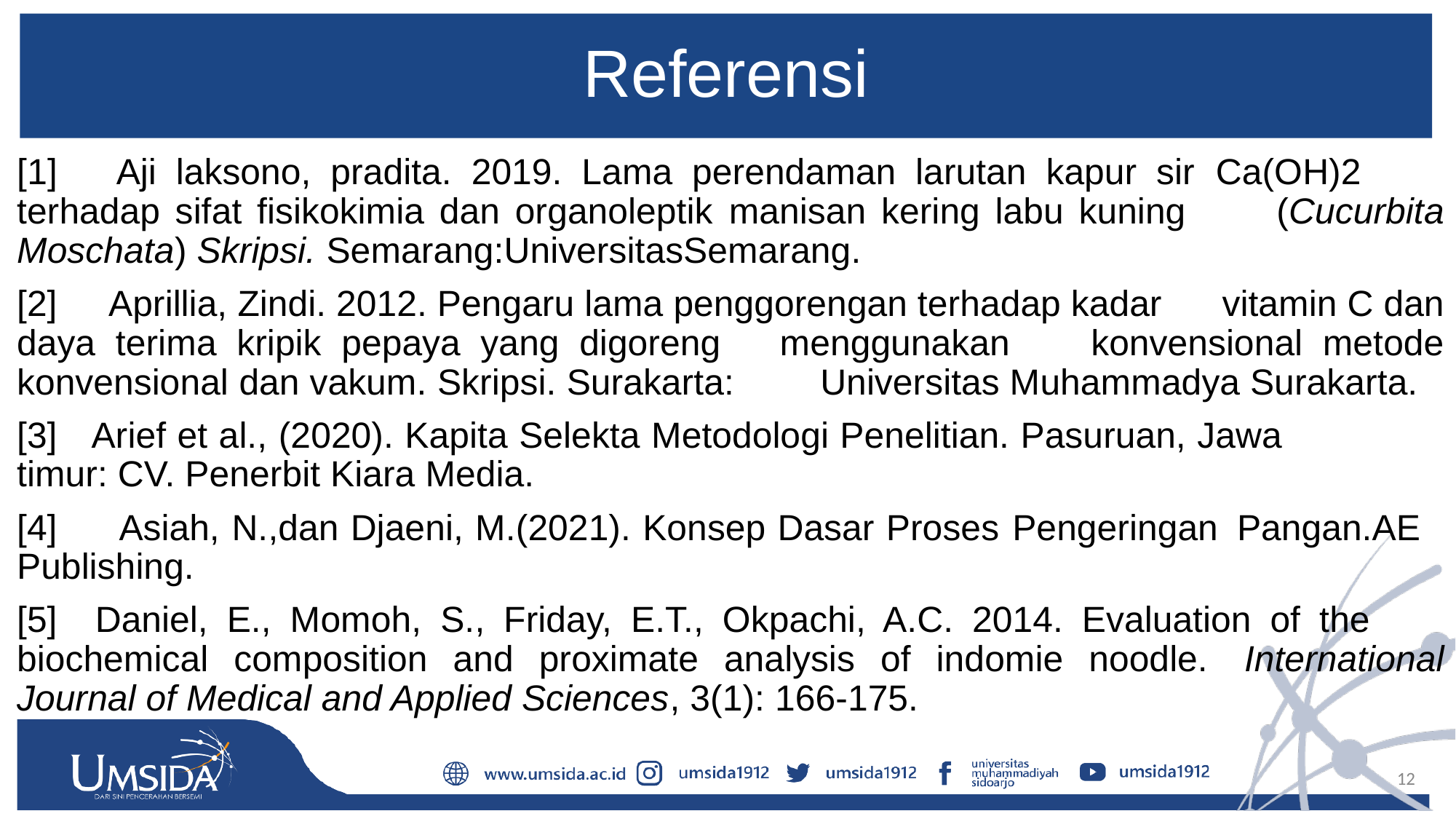

# Referensi
[1]   Aji laksono, pradita. 2019. Lama perendaman larutan kapur sir Ca(OH)2 	terhadap sifat fisikokimia dan organoleptik manisan kering labu kuning   	(Cucurbita Moschata) Skripsi. Semarang:UniversitasSemarang.
[2]     Aprillia, Zindi. 2012. Pengaru lama penggorengan terhadap kadar 		vitamin C dan daya terima kripik pepaya yang digoreng 	menggunakan 	konvensional metode konvensional dan vakum. Skripsi. Surakarta: 	Universitas Muhammadya Surakarta.
[3]   Arief et al., (2020). Kapita Selekta Metodologi Penelitian. Pasuruan, Jawa        	timur: CV. Penerbit Kiara Media.
[4] 	Asiah, N.,dan Djaeni, M.(2021). Konsep Dasar Proses Pengeringan 	Pangan.AE   	Publishing.
[5]  Daniel, E., Momoh, S., Friday, E.T., Okpachi, A.C. 2014. Evaluation of the 	biochemical composition and proximate analysis of indomie noodle. 	International Journal of Medical and Applied Sciences, 3(1): 166-175.